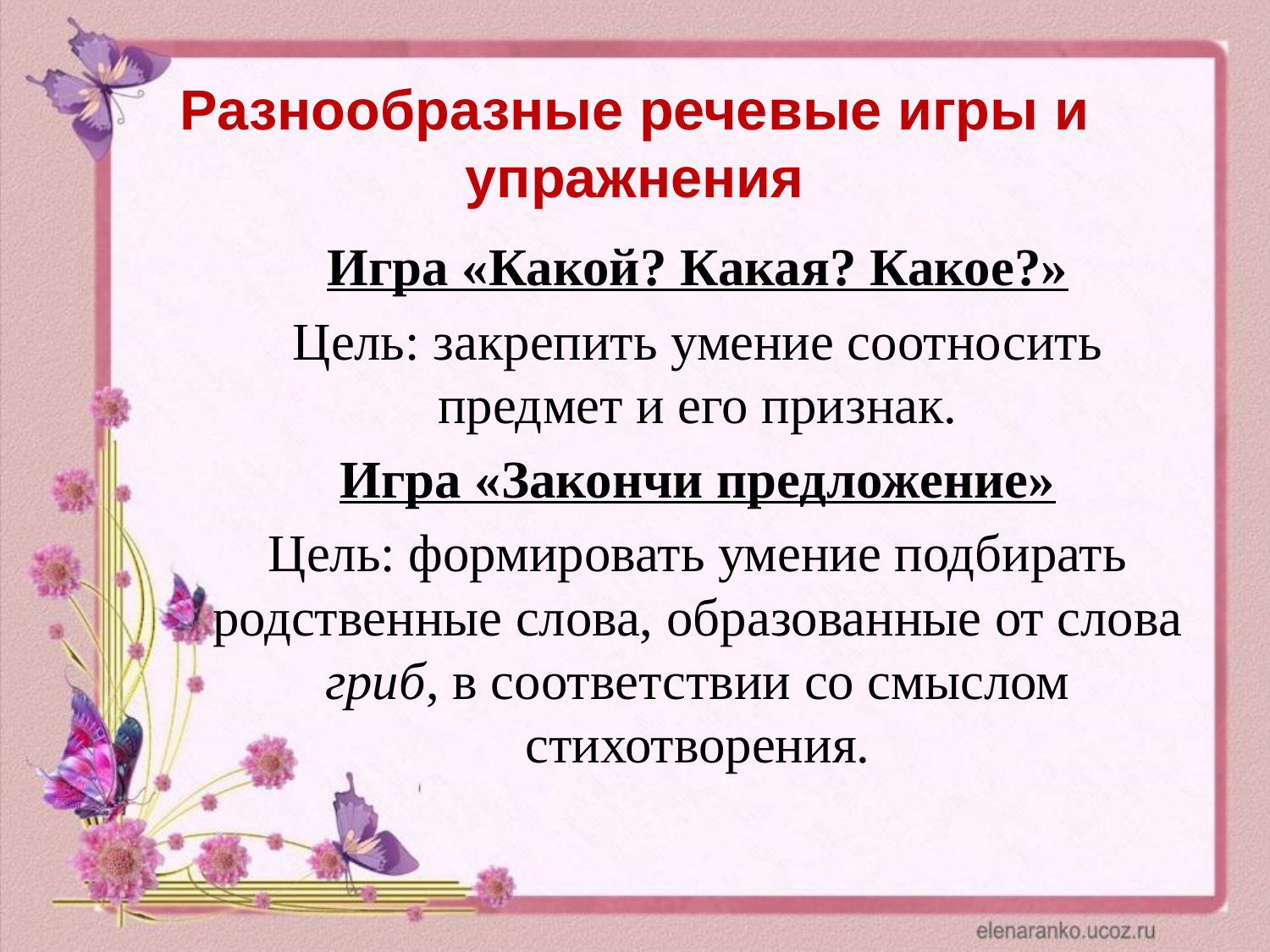

# Разнообразные речевые игры и упражнения
Игра «Какой? Какая? Какое?»
Цель: закрепить умение соотносить предмет и его признак.
Игра «Закончи предложение»
Цель: формировать умение подбирать родственные слова, образованные от слова гриб, в соответствии со смыслом стихотворения.